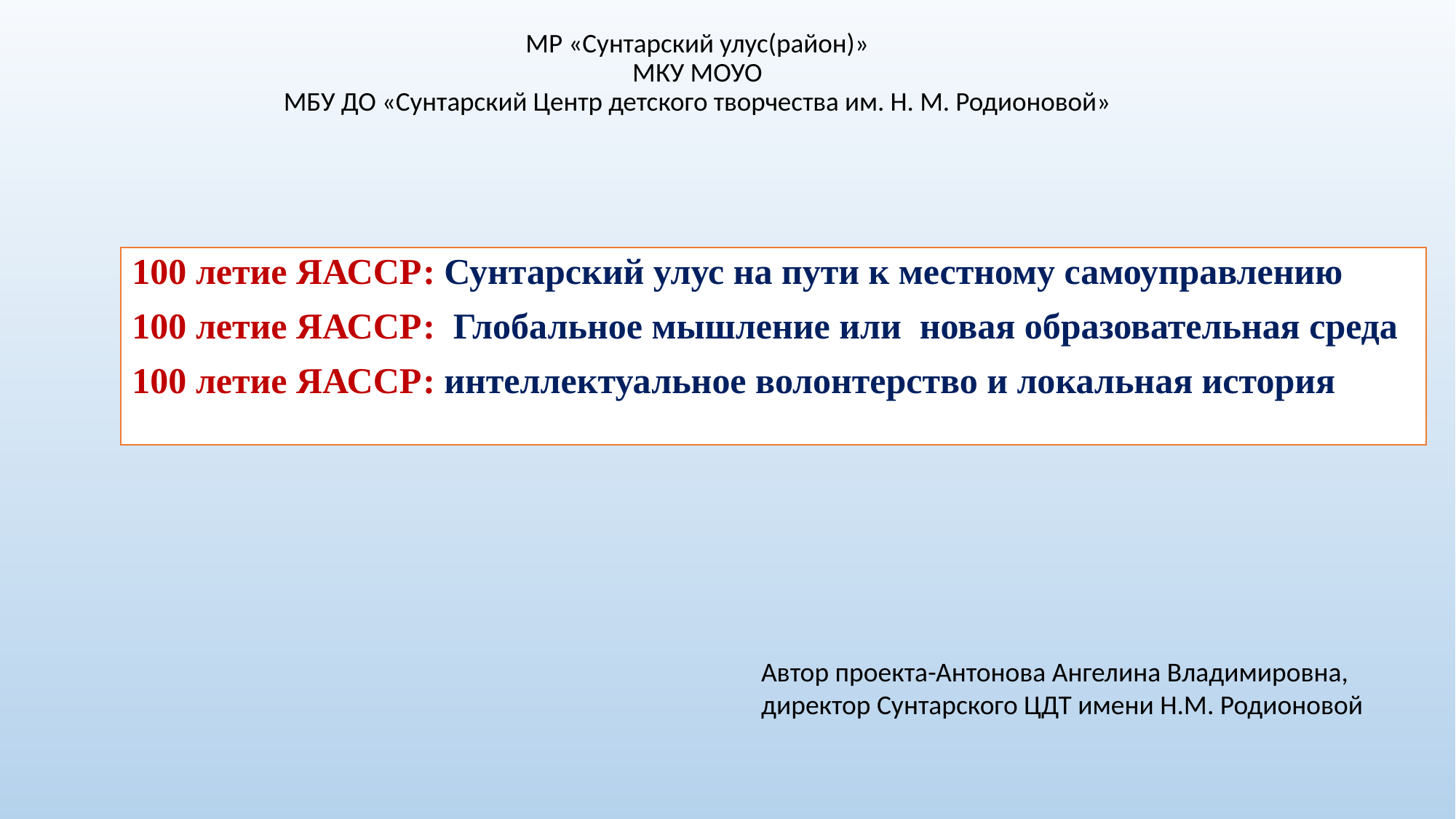

# МР «Сунтарский улус(район)» МКУ МОУО МБУ ДО «Сунтарский Центр детского творчества им. Н. М. Родионовой»
100 летие ЯАССР: Сунтарский улус на пути к местному самоуправлению
100 летие ЯАССР:  Глобальное мышление или  новая образовательная среда
100 летие ЯАССР: интеллектуальное волонтерство и локальная история

Автор проекта-Антонова Ангелина Владимировна, директор Сунтарского ЦДТ имени Н.М. Родионовой